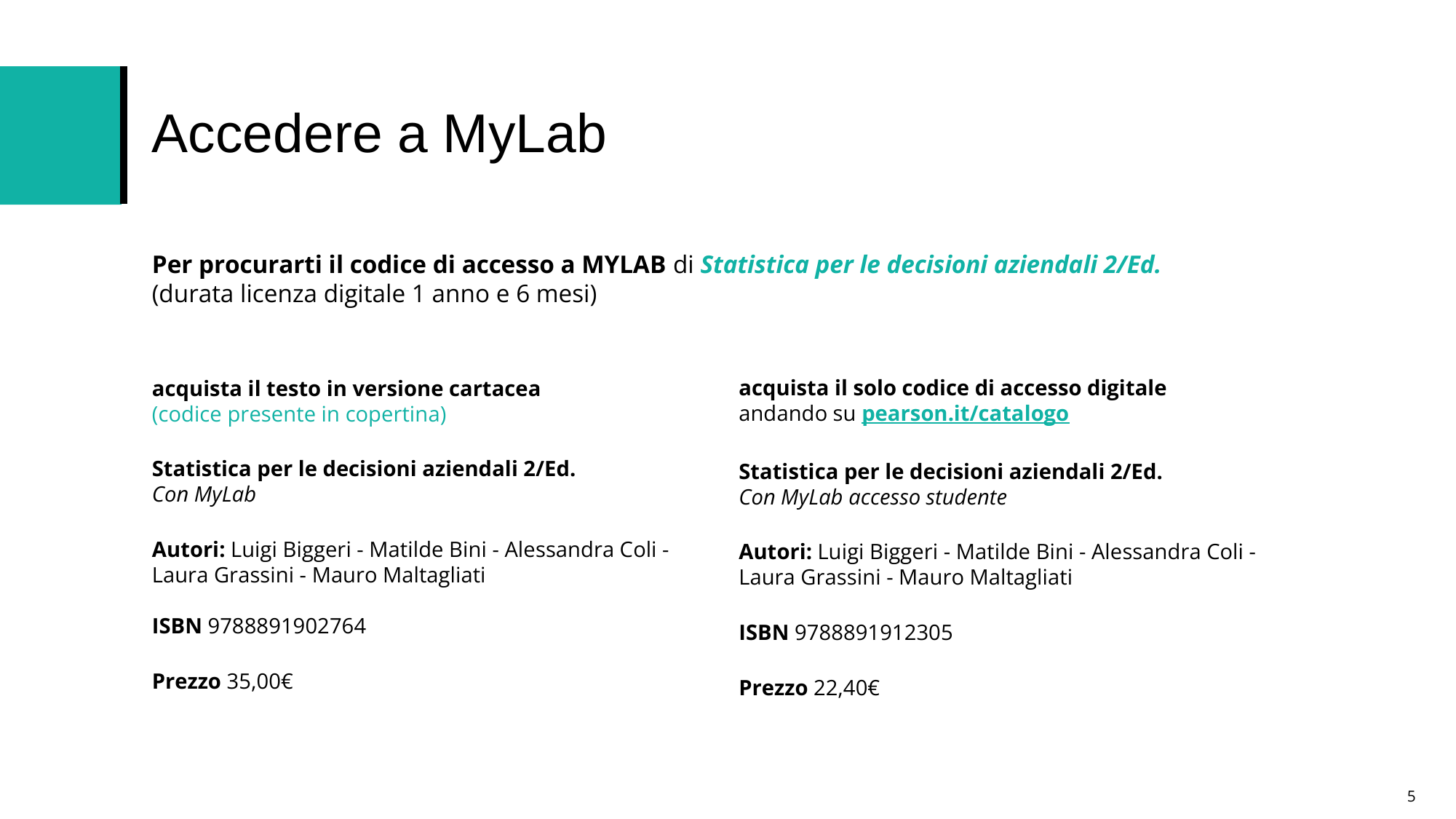

# Accedere a MyLab
Per procurarti il codice di accesso a MYLAB di Statistica per le decisioni aziendali 2/Ed.
(durata licenza digitale 1 anno e 6 mesi)
acquista il solo codice di accesso digitale
andando su pearson.it/catalogo
Statistica per le decisioni aziendali 2/Ed.
Con MyLab accesso studente
Autori: Luigi Biggeri - Matilde Bini - Alessandra Coli - Laura Grassini - Mauro Maltagliati
ISBN 9788891912305
Prezzo 22,40€
acquista il testo in versione cartacea
(codice presente in copertina)
Statistica per le decisioni aziendali 2/Ed.
Con MyLab
Autori: Luigi Biggeri - Matilde Bini - Alessandra Coli - Laura Grassini - Mauro Maltagliati
ISBN 9788891902764
Prezzo 35,00€
5